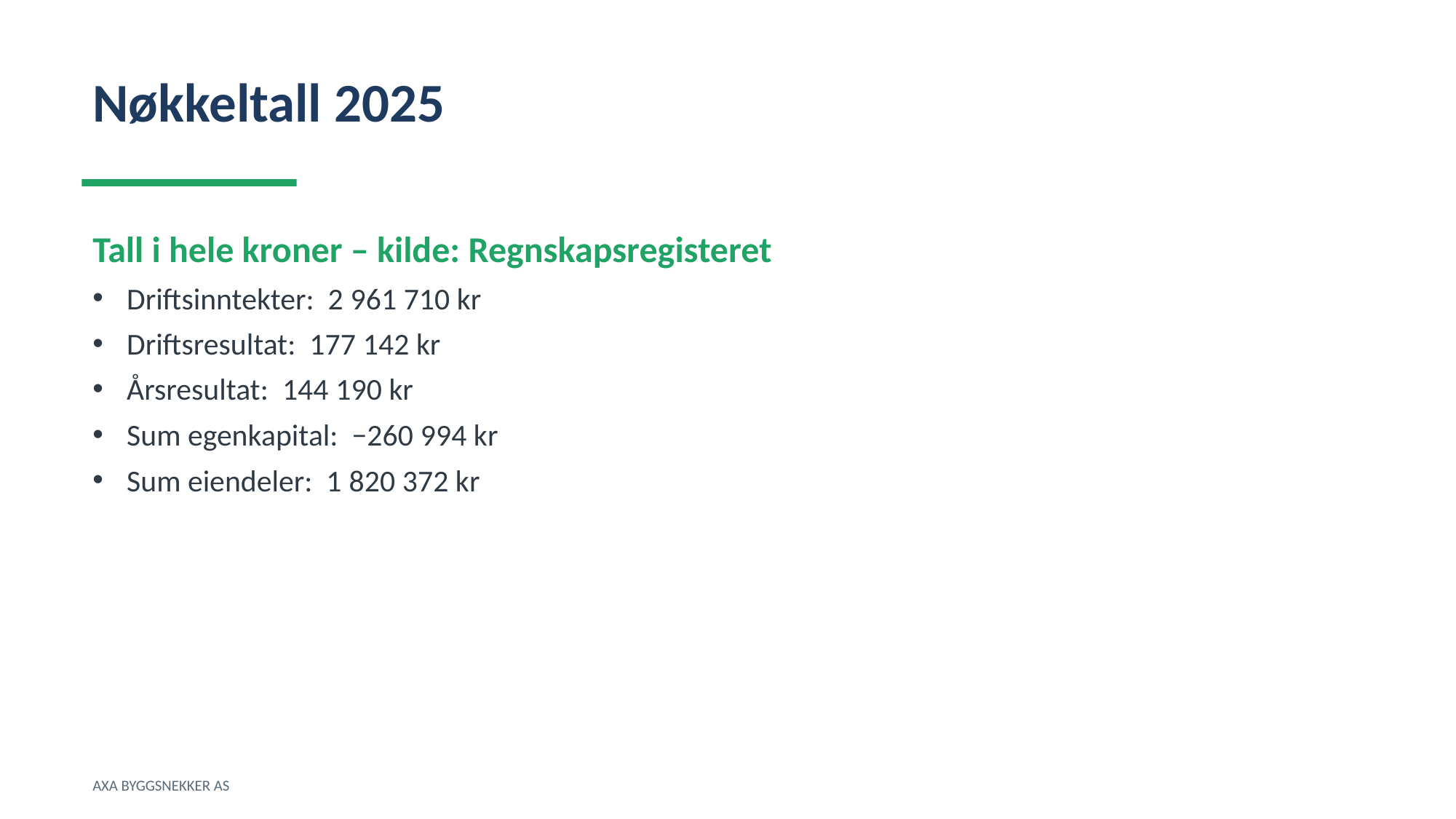

Nøkkeltall 2025

Tall i hele kroner – kilde: Regnskapsregisteret
Driftsinntekter:  2 961 710 kr
Driftsresultat:  177 142 kr
Årsresultat:  144 190 kr
Sum egenkapital:  −260 994 kr
Sum eiendeler:  1 820 372 kr
AXA BYGGSNEKKER AS